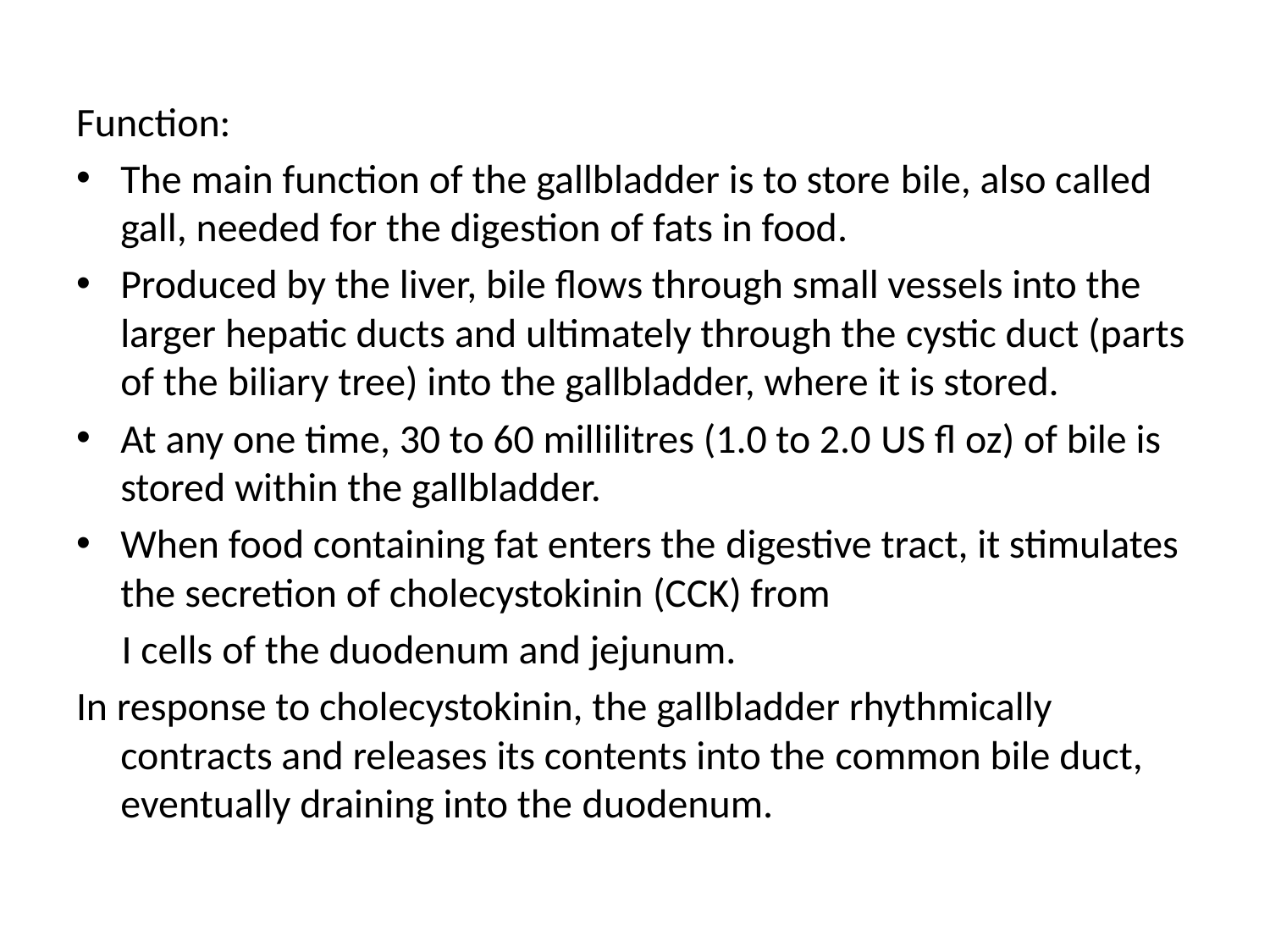

Function:
The main function of the gallbladder is to store bile, also called gall, needed for the digestion of fats in food.
Produced by the liver, bile flows through small vessels into the larger hepatic ducts and ultimately through the cystic duct (parts of the biliary tree) into the gallbladder, where it is stored.
At any one time, 30 to 60 millilitres (1.0 to 2.0 US fl oz) of bile is stored within the gallbladder.
When food containing fat enters the digestive tract, it stimulates the secretion of cholecystokinin (CCK) from
     I cells of the duodenum and jejunum.
In response to cholecystokinin, the gallbladder rhythmically contracts and releases its contents into the common bile duct, eventually draining into the duodenum.